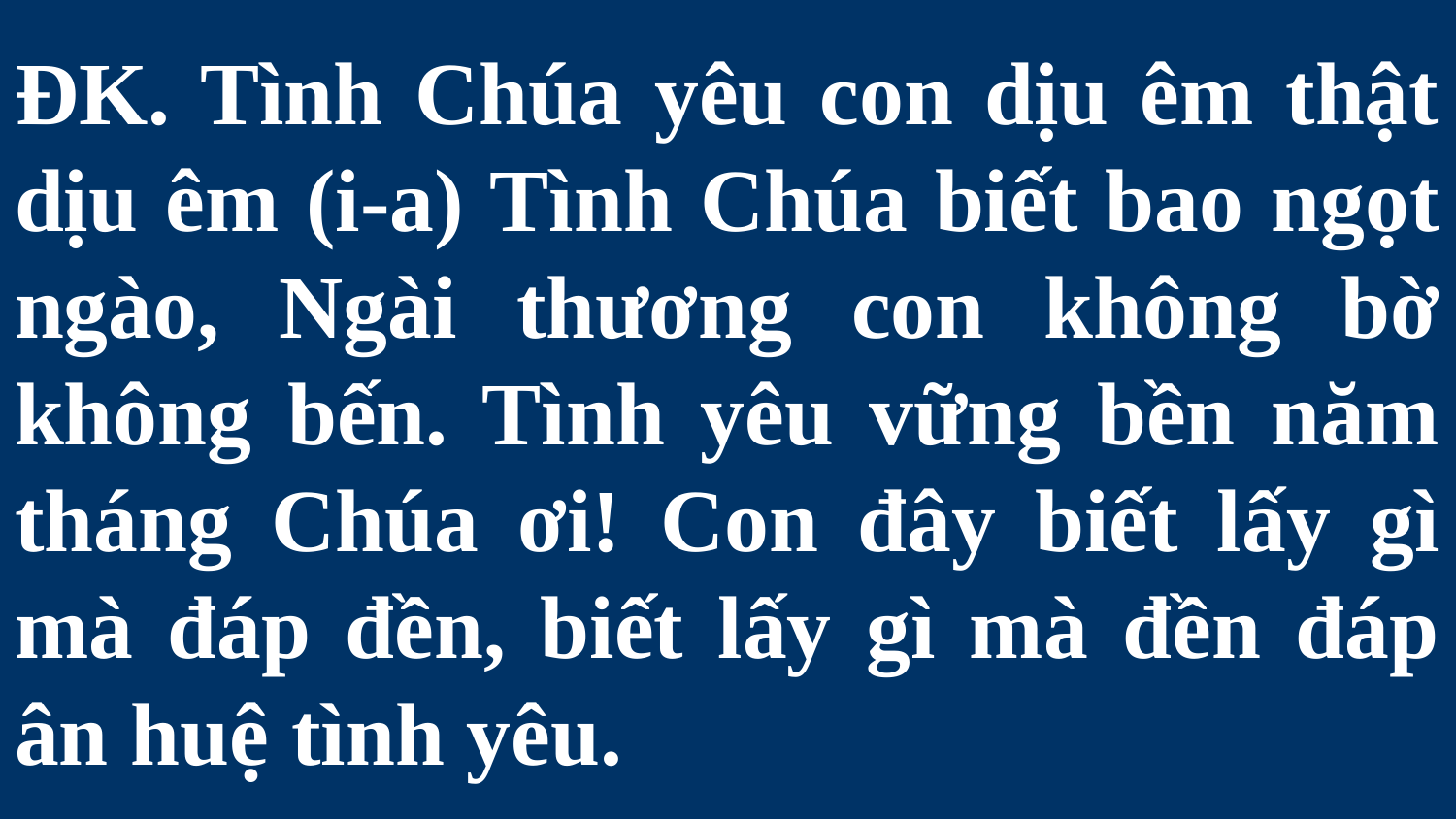

# ĐK. Tình Chúa yêu con dịu êm thật dịu êm (i-a) Tình Chúa biết bao ngọt ngào, Ngài thương con không bờ không bến. Tình yêu vững bền năm tháng Chúa ơi! Con đây biết lấy gì mà đáp đền, biết lấy gì mà đền đáp ân huệ tình yêu.